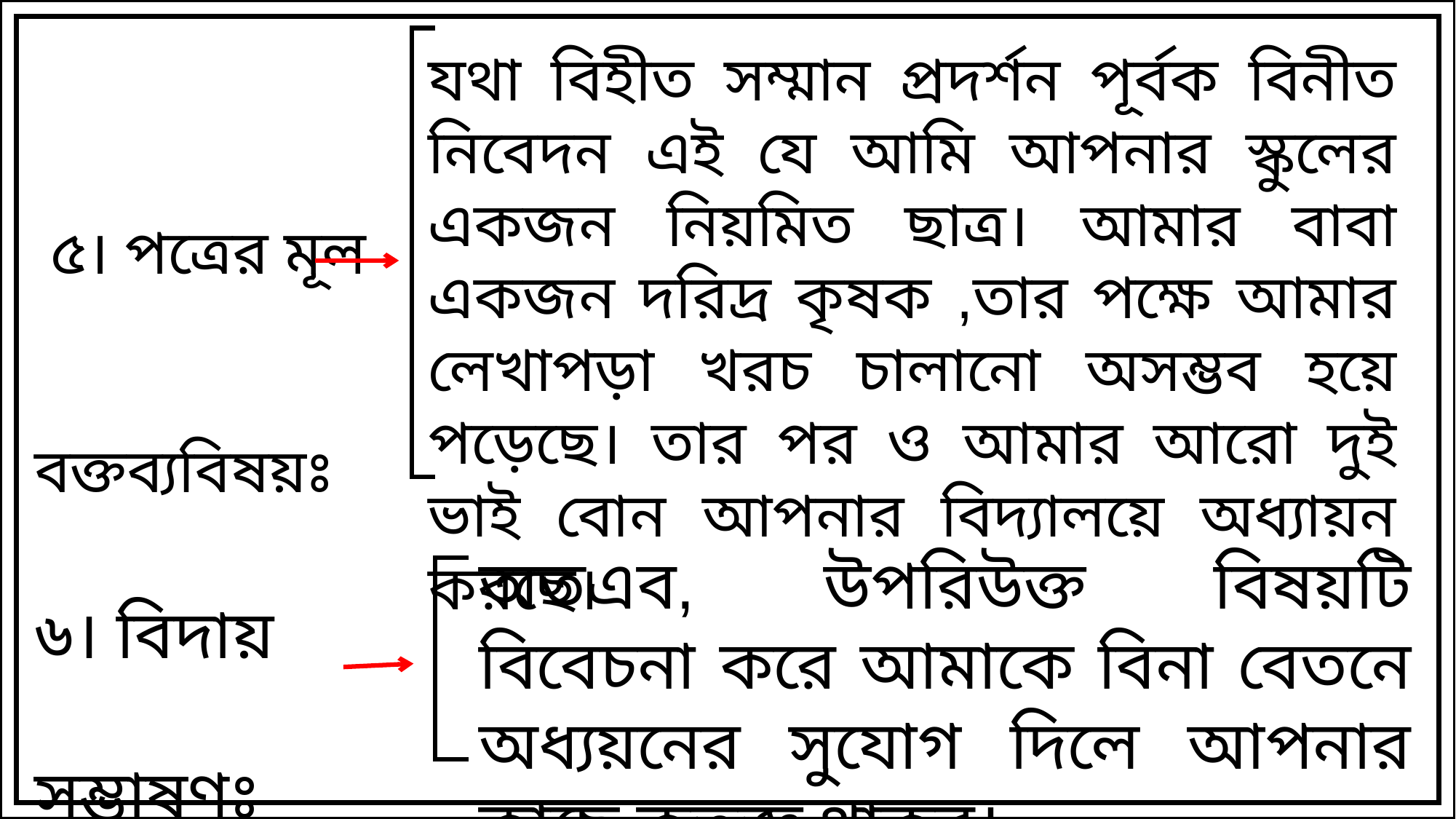

যথা বিহীত সম্মান প্রদর্শন পূর্বক বিনীত নিবেদন এই যে আমি আপনার স্কুলের একজন নিয়মিত ছাত্র। আমার বাবা একজন দরিদ্র কৃষক ,তার পক্ষে আমার লেখাপড়া খরচ চালানো অসম্ভব হয়ে পড়েছে। তার পর ও আমার আরো দুই ভাই বোন আপনার বিদ্যালয়ে অধ্যায়ন করছে।
 ৫। পত্রের মূল
     বক্তব্যবিষয়ঃ
অতএব, উপরিউক্ত বিষয়টি বিবেচনা করে আমাকে বিনা বেতনে অধ্যয়নের সুযোগ দিলে আপনার কাছে কৃতজ্ঞ থাকব।

৬। বিদায়         সম্ভাষণঃ